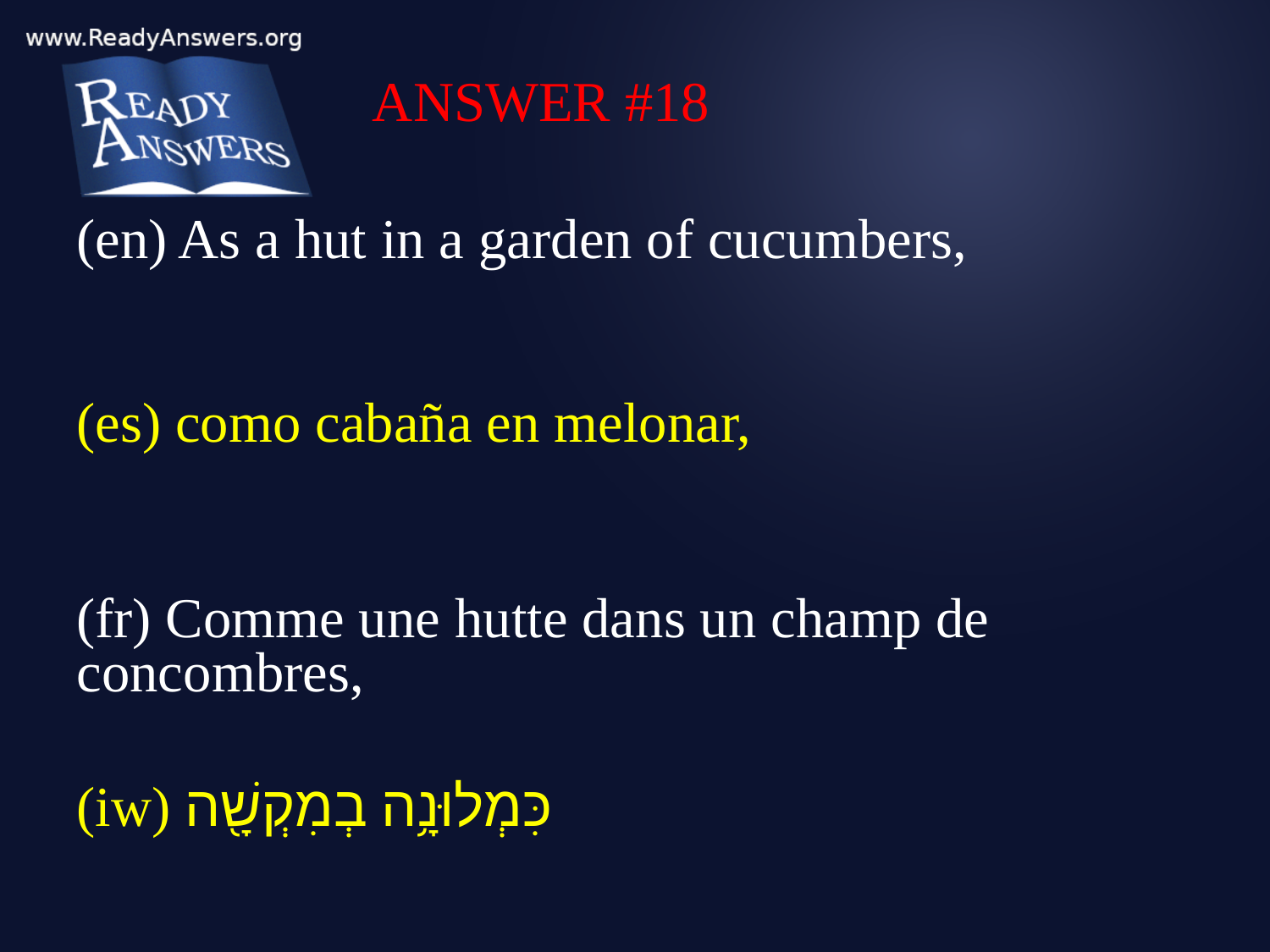

ANSWER #18
(en) As a hut in a garden of cucumbers,
(es) como cabaña en melonar,
(fr) Comme une hutte dans un champ de concombres,
(iw) כִּמְלוּנָ֥ה בְמִקְשָׁ֖ה